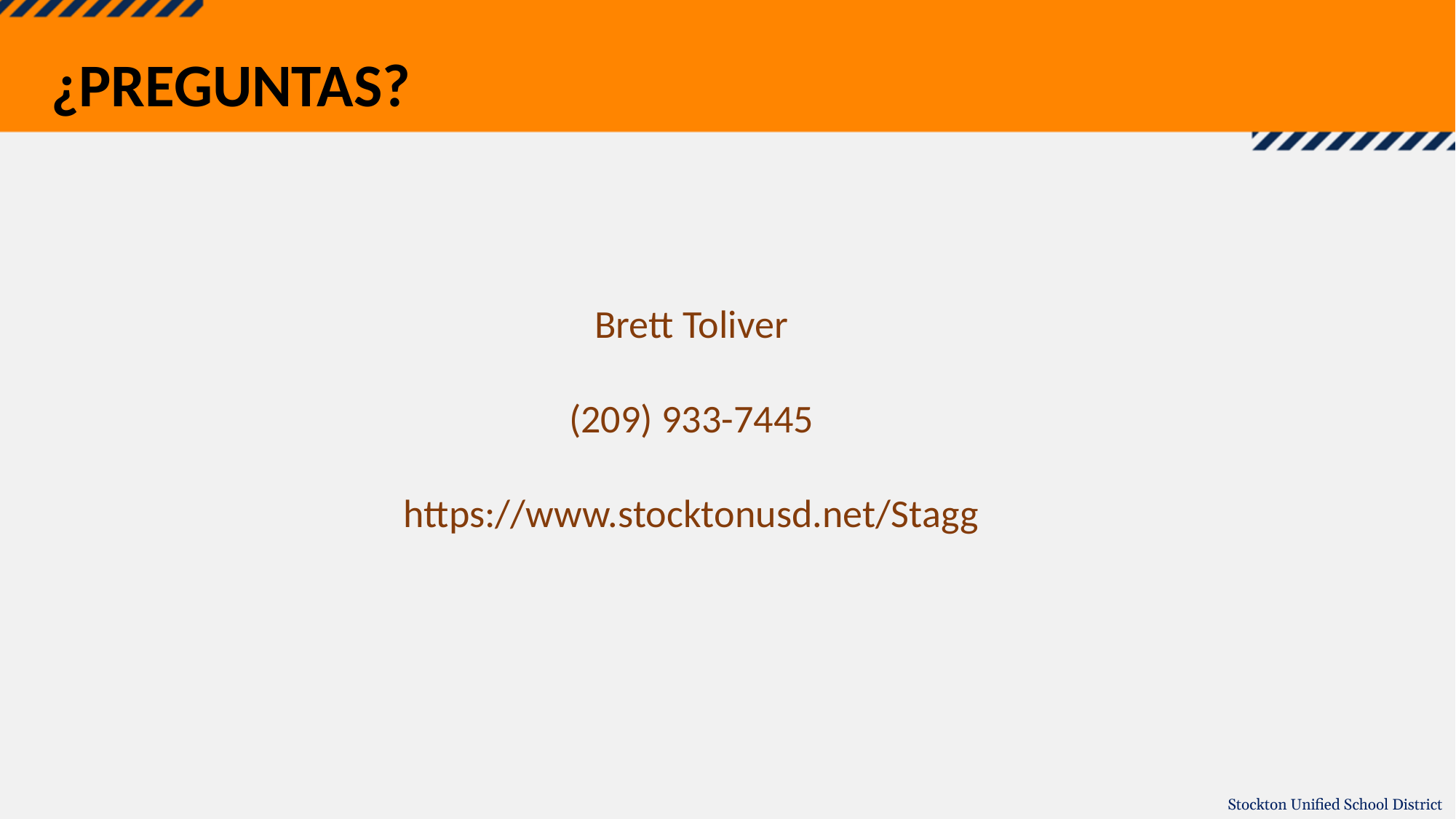

¿PREGUNTAS?

Brett Toliver

(209) 933-7445

https://www.stocktonusd.net/Stagg
Stockton Unified School District